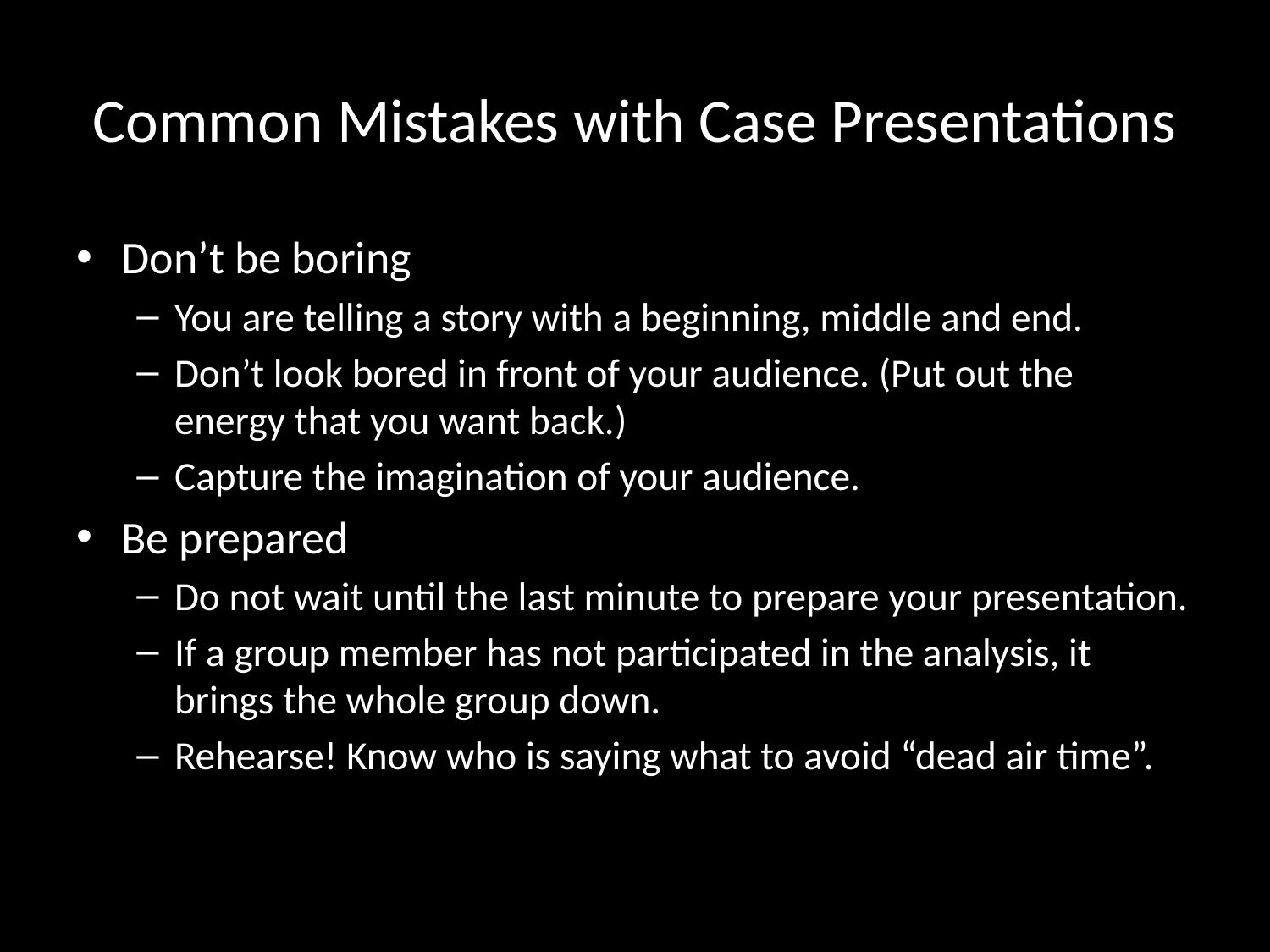

# Common Mistakes with Case Presentations
Don’t be boring
You are telling a story with a beginning, middle and end.
Don’t look bored in front of your audience. (Put out the energy that you want back.)
Capture the imagination of your audience.
Be prepared
Do not wait until the last minute to prepare your presentation.
If a group member has not participated in the analysis, it brings the whole group down.
Rehearse! Know who is saying what to avoid “dead air time”.